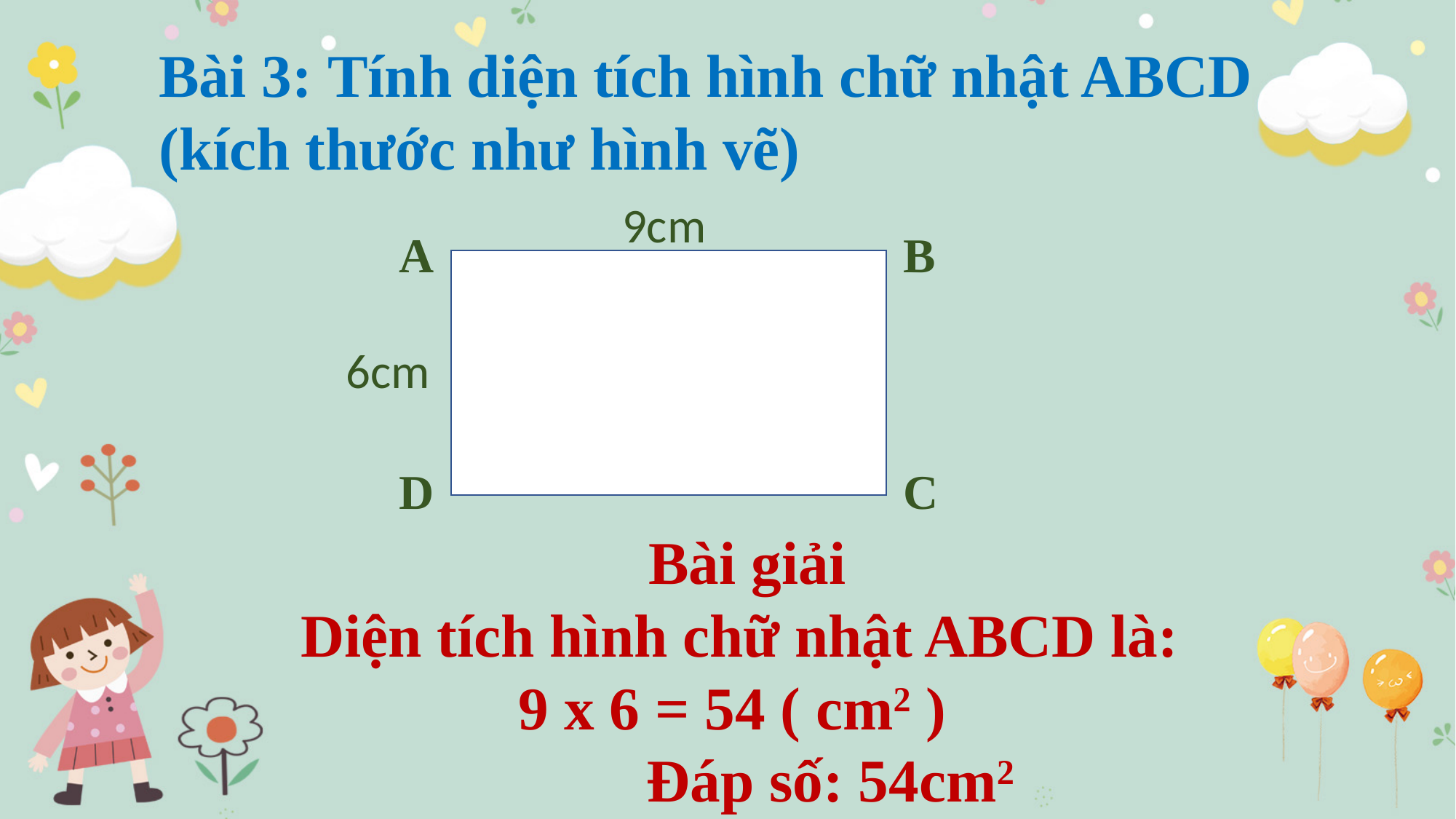

Bài 3: Tính diện tích hình chữ nhật ABCD (kích thước như hình vẽ)
9cm
A
B

6cm
C
D
 Bài giải
Diện tích hình chữ nhật ABCD là:
 9 x 6 = 54 ( cm2 )
             Đáp số: 54cm2